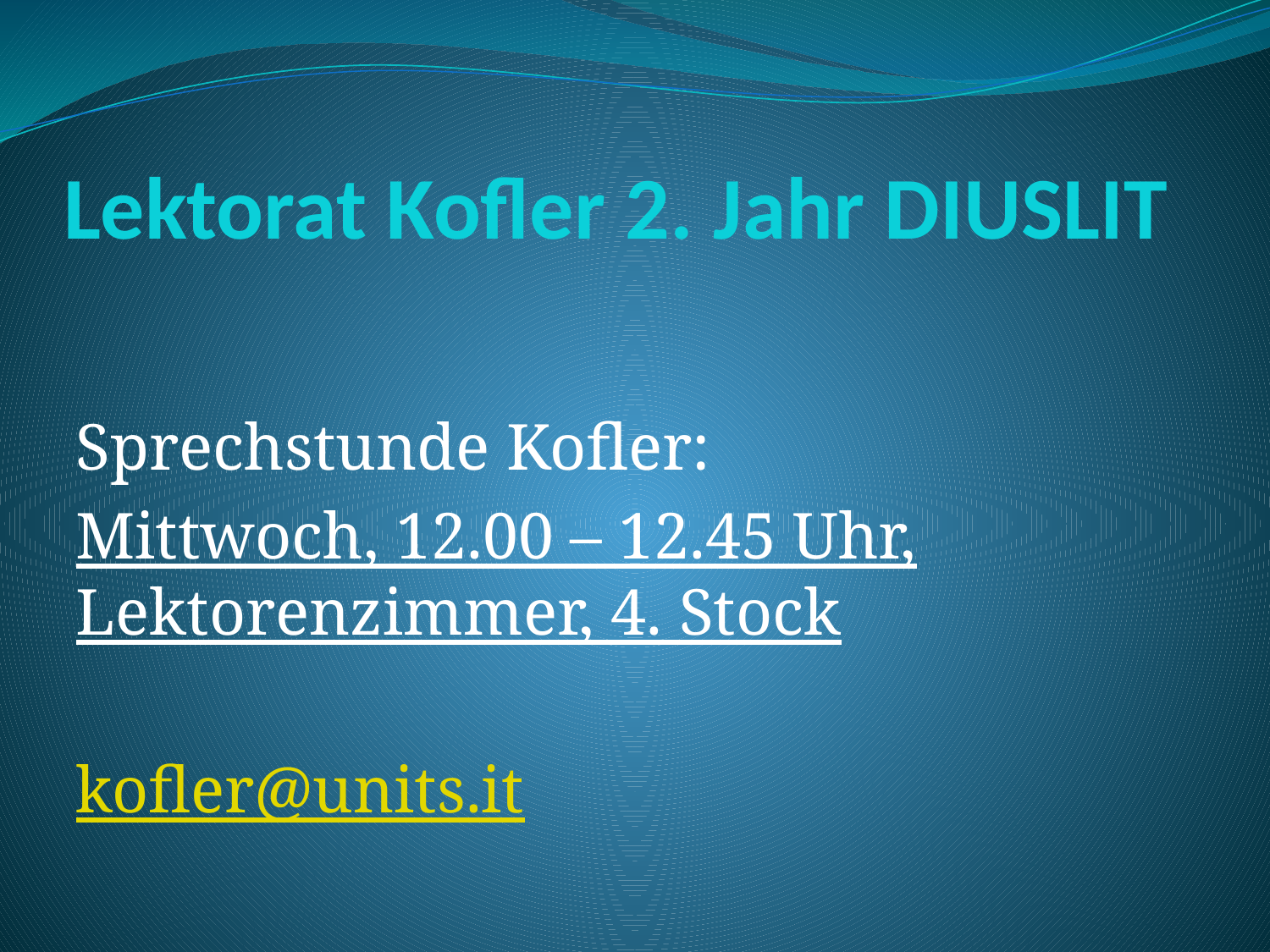

# Lektorat Kofler 2. Jahr DIUSLIT

Sprechstunde Kofler:
Mittwoch, 12.00 – 12.45 Uhr, Lektorenzimmer, 4. Stock

kofler@units.it